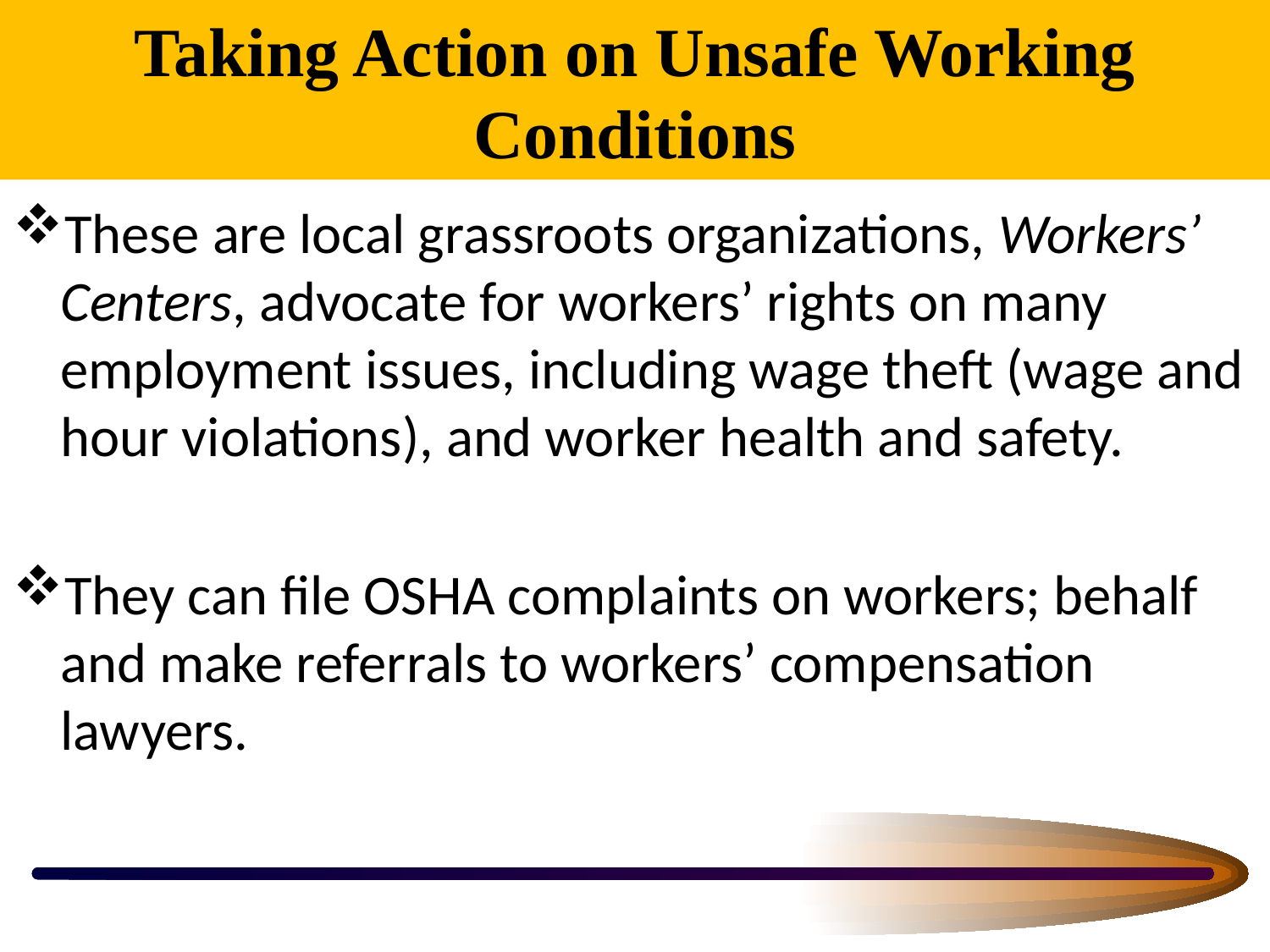

# Taking Action on Unsafe Working Conditions
These are local grassroots organizations, Workers’ Centers, advocate for workers’ rights on many employment issues, including wage theft (wage and hour violations), and worker health and safety.

They can file OSHA complaints on workers; behalf and make referrals to workers’ compensation lawyers.